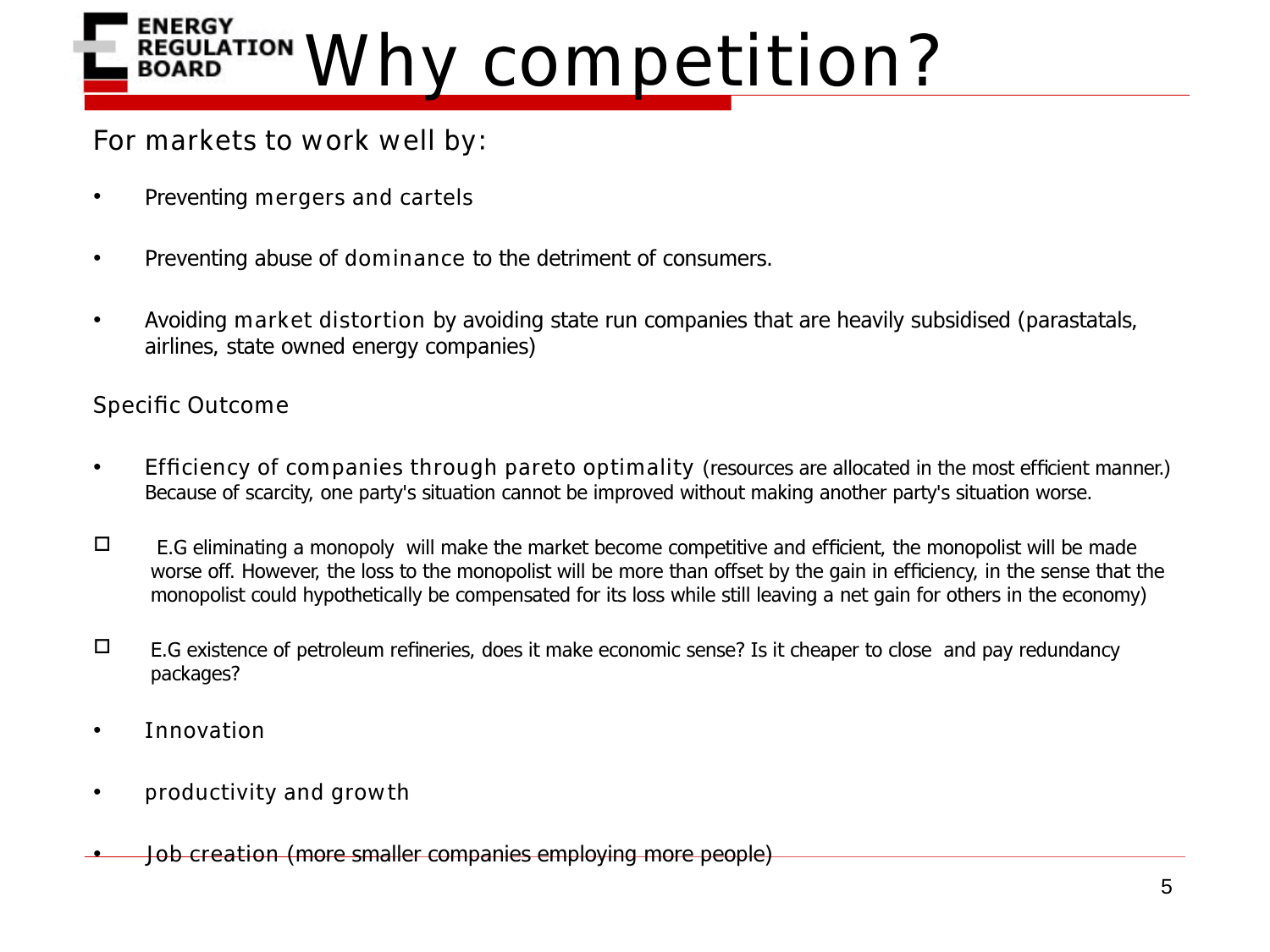

# Why competition?
For markets to work well by:

Preventing mergers and cartels

Preventing abuse of dominance to the detriment of consumers.

Avoiding market distortion by avoiding state run companies that are heavily subsidised (parastatals, airlines, state owned energy companies)

Specific Outcome

Efficiency of companies through pareto optimality (resources are allocated in the most efficient manner.)  Because of scarcity, one party's situation cannot be improved without making another party's situation worse.

 E.G eliminating a monopoly  will make the market become competitive and efficient, the monopolist will be made worse off. However, the loss to the monopolist will be more than offset by the gain in efficiency, in the sense that the monopolist could hypothetically be compensated for its loss while still leaving a net gain for others in the economy)

E.G existence of petroleum refineries, does it make economic sense? Is it cheaper to close  and pay redundancy packages?

Innovation

productivity and growth

Job creation (more smaller companies employing more people)

5